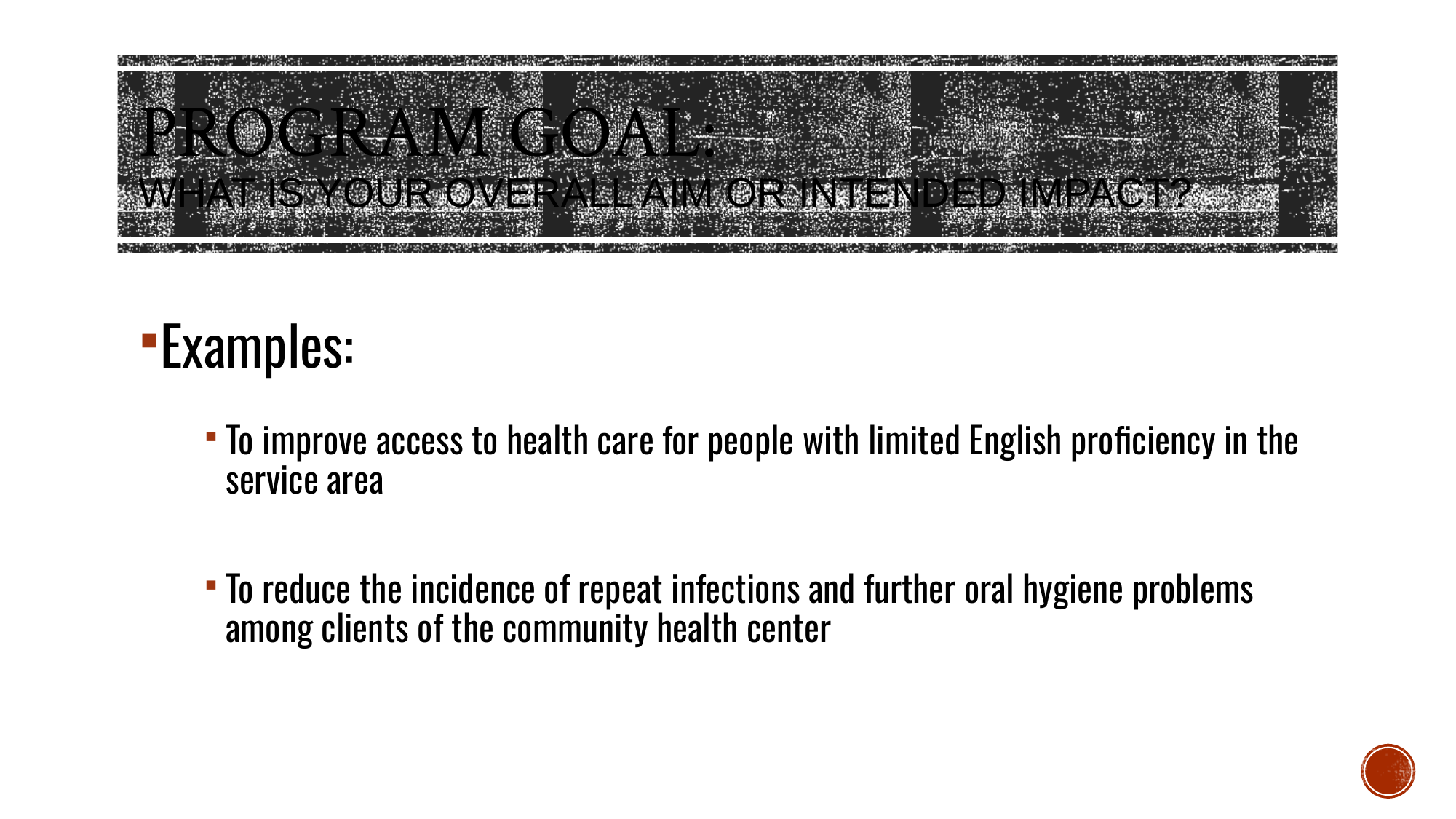

# Program goal: what is your overall aim or intended impact?

Examples:

To improve access to health care for people with limited English proficiency in the service area

To reduce the incidence of repeat infections and further oral hygiene problems among clients of the community health center

12